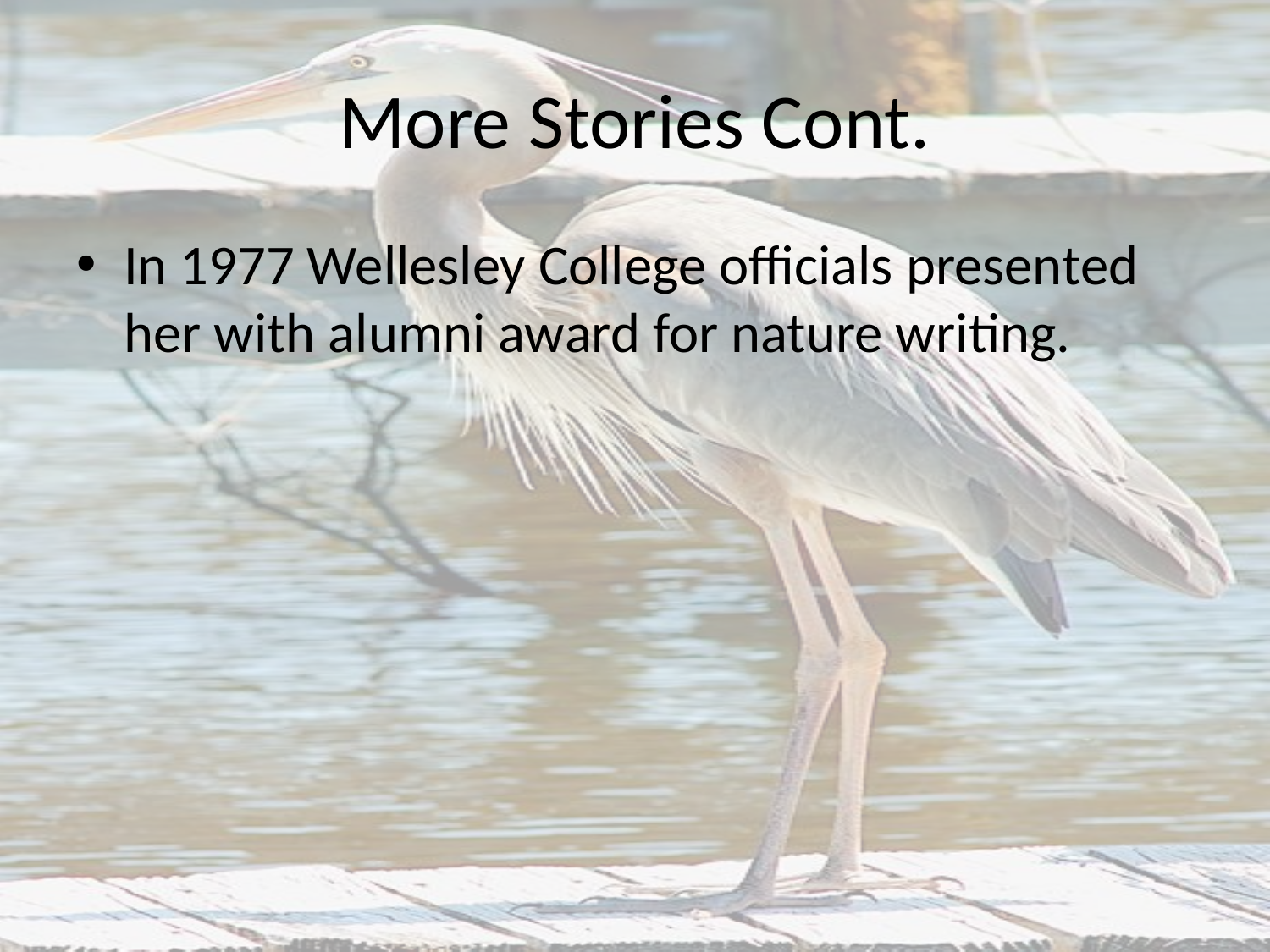

# More Stories Cont.
In 1977 Wellesley College officials presented her with alumni award for nature writing.